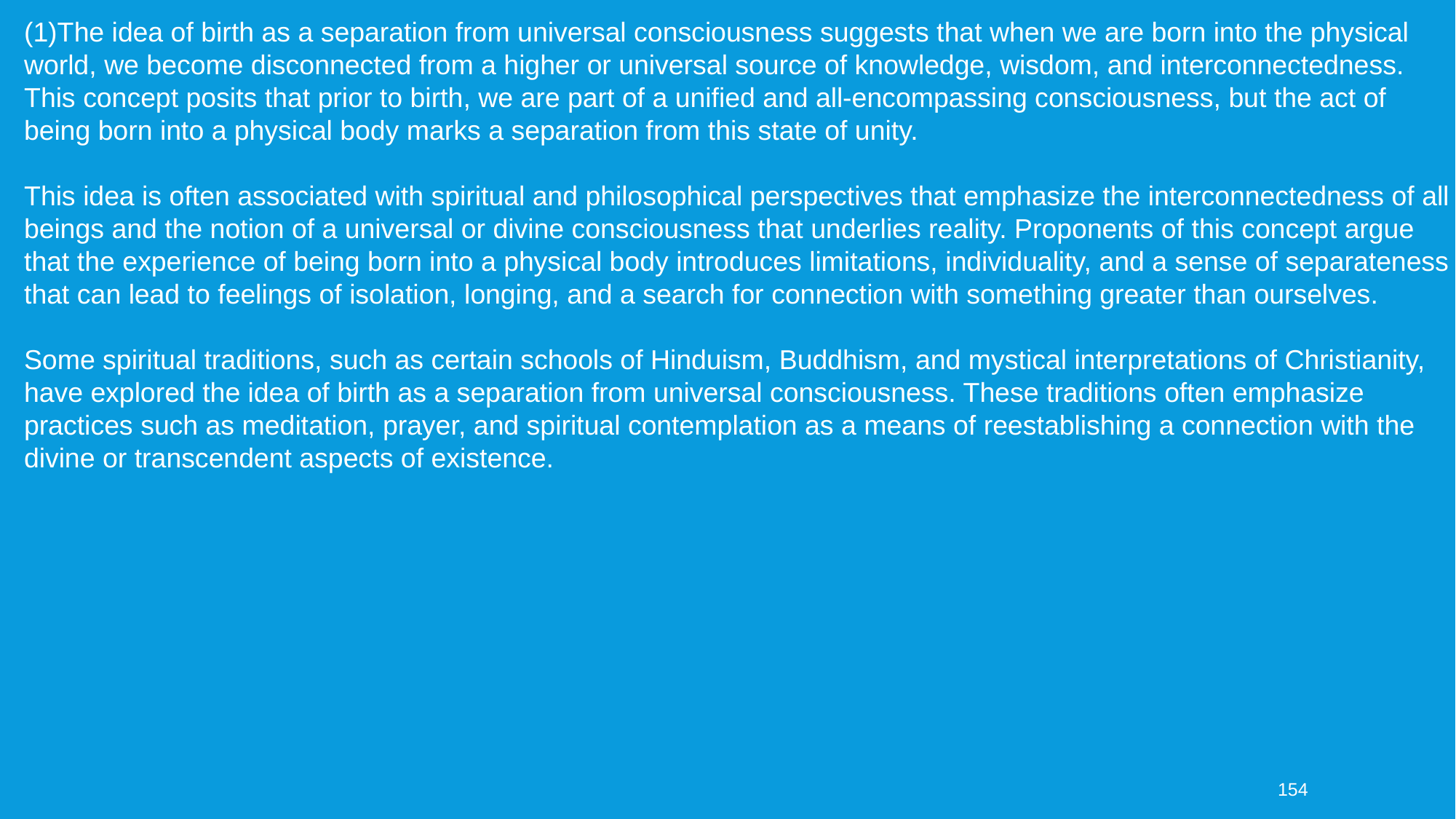

(1)The idea of birth as a separation from universal consciousness suggests that when we are born into the physical world, we become disconnected from a higher or universal source of knowledge, wisdom, and interconnectedness. This concept posits that prior to birth, we are part of a unified and all-encompassing consciousness, but the act of being born into a physical body marks a separation from this state of unity.
This idea is often associated with spiritual and philosophical perspectives that emphasize the interconnectedness of all beings and the notion of a universal or divine consciousness that underlies reality. Proponents of this concept argue that the experience of being born into a physical body introduces limitations, individuality, and a sense of separateness that can lead to feelings of isolation, longing, and a search for connection with something greater than ourselves.
Some spiritual traditions, such as certain schools of Hinduism, Buddhism, and mystical interpretations of Christianity, have explored the idea of birth as a separation from universal consciousness. These traditions often emphasize practices such as meditation, prayer, and spiritual contemplation as a means of reestablishing a connection with the divine or transcendent aspects of existence.
154